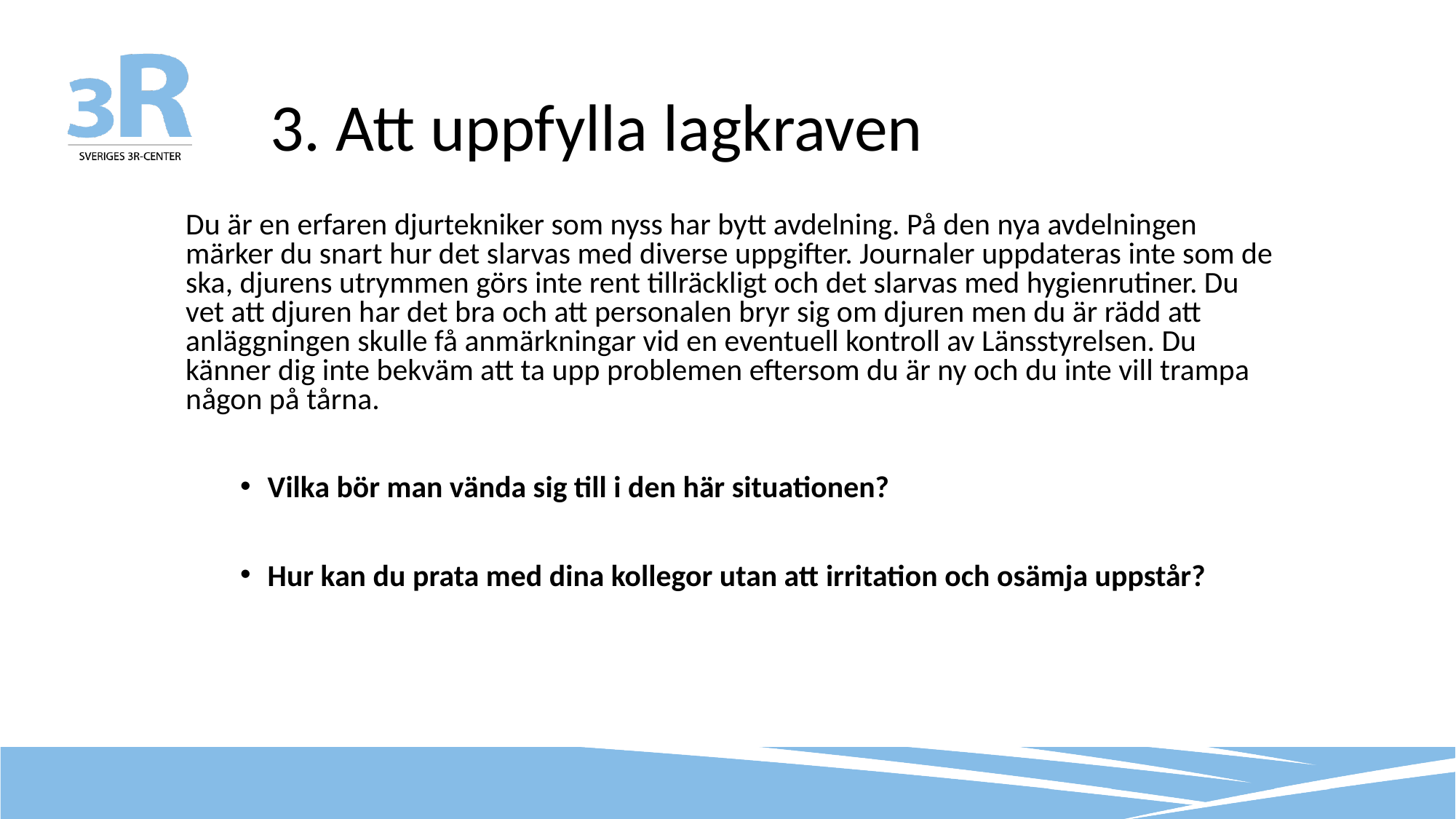

# 3. Att uppfylla lagkraven
Du är en erfaren djurtekniker som nyss har bytt avdelning. På den nya avdelningen märker du snart hur det slarvas med diverse uppgifter. Journaler uppdateras inte som de ska, djurens utrymmen görs inte rent tillräckligt och det slarvas med hygienrutiner. Du vet att djuren har det bra och att personalen bryr sig om djuren men du är rädd att anläggningen skulle få anmärkningar vid en eventuell kontroll av Länsstyrelsen. Du känner dig inte bekväm att ta upp problemen eftersom du är ny och du inte vill trampa någon på tårna.

Vilka bör man vända sig till i den här situationen?

Hur kan du prata med dina kollegor utan att irritation och osämja uppstår?